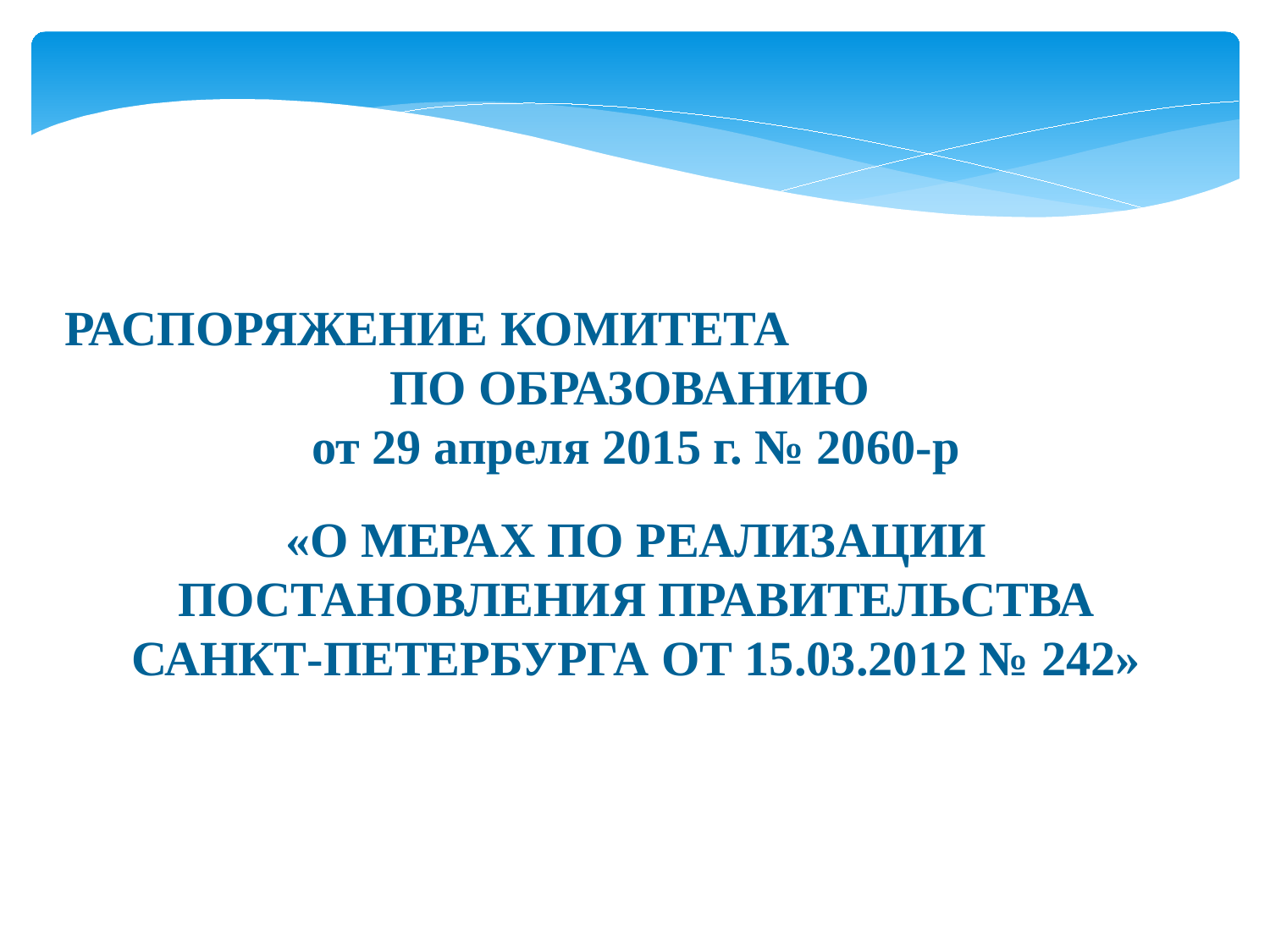

РАСПОРЯЖЕНИЕ КОМИТЕТА                                   ПО ОБРАЗОВАНИЮ
от 29 апреля 2015 г. № 2060-р

«О МЕРАХ ПО РЕАЛИЗАЦИИ ПОСТАНОВЛЕНИЯ ПРАВИТЕЛЬСТВА
САНКТ-ПЕТЕРБУРГА ОТ 15.03.2012 № 242»